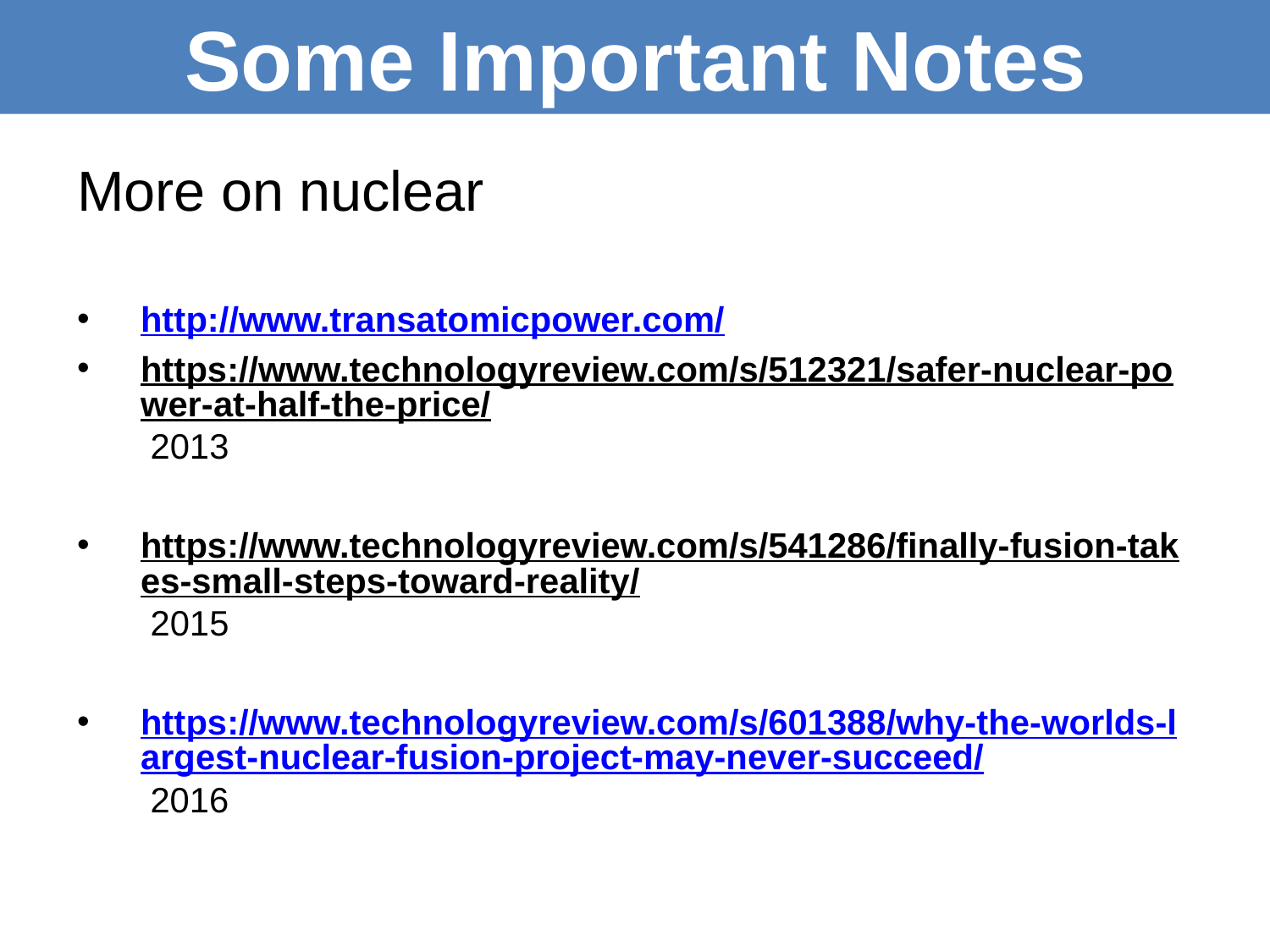

Some Important Notes
More on nuclear
http://www.transatomicpower.com/
https://www.technologyreview.com/s/512321/safer-nuclear-power-at-half-the-price/ 2013

https://www.technologyreview.com/s/541286/finally-fusion-takes-small-steps-toward-reality/ 2015

https://www.technologyreview.com/s/601388/why-the-worlds-largest-nuclear-fusion-project-may-never-succeed/ 2016